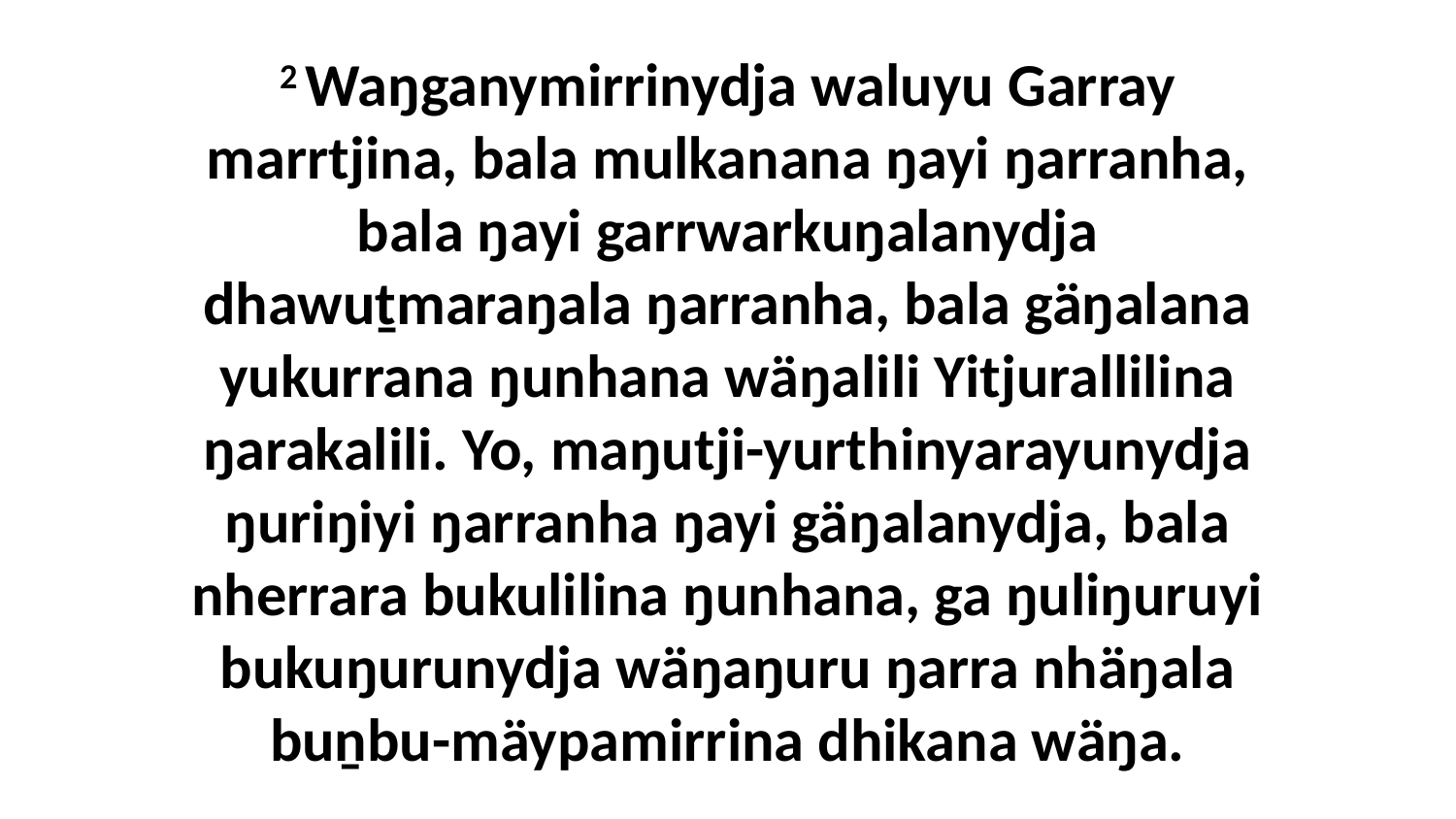

2 Waŋganymirrinydja waluyu Garray marrtjina, bala mulkanana ŋayi ŋarranha, bala ŋayi garrwarkuŋalanydja dhawuṯmaraŋala ŋarranha, bala gäŋalana yukurrana ŋunhana wäŋalili Yitjurallilina ŋarakalili. Yo, maŋutji-yurthinyarayunydja ŋuriŋiyi ŋarranha ŋayi gäŋalanydja, bala nherrara bukulilina ŋunhana, ga ŋuliŋuruyi bukuŋurunydja wäŋaŋuru ŋarra nhäŋala buṉbu-mäypamirrina dhikana wäŋa.